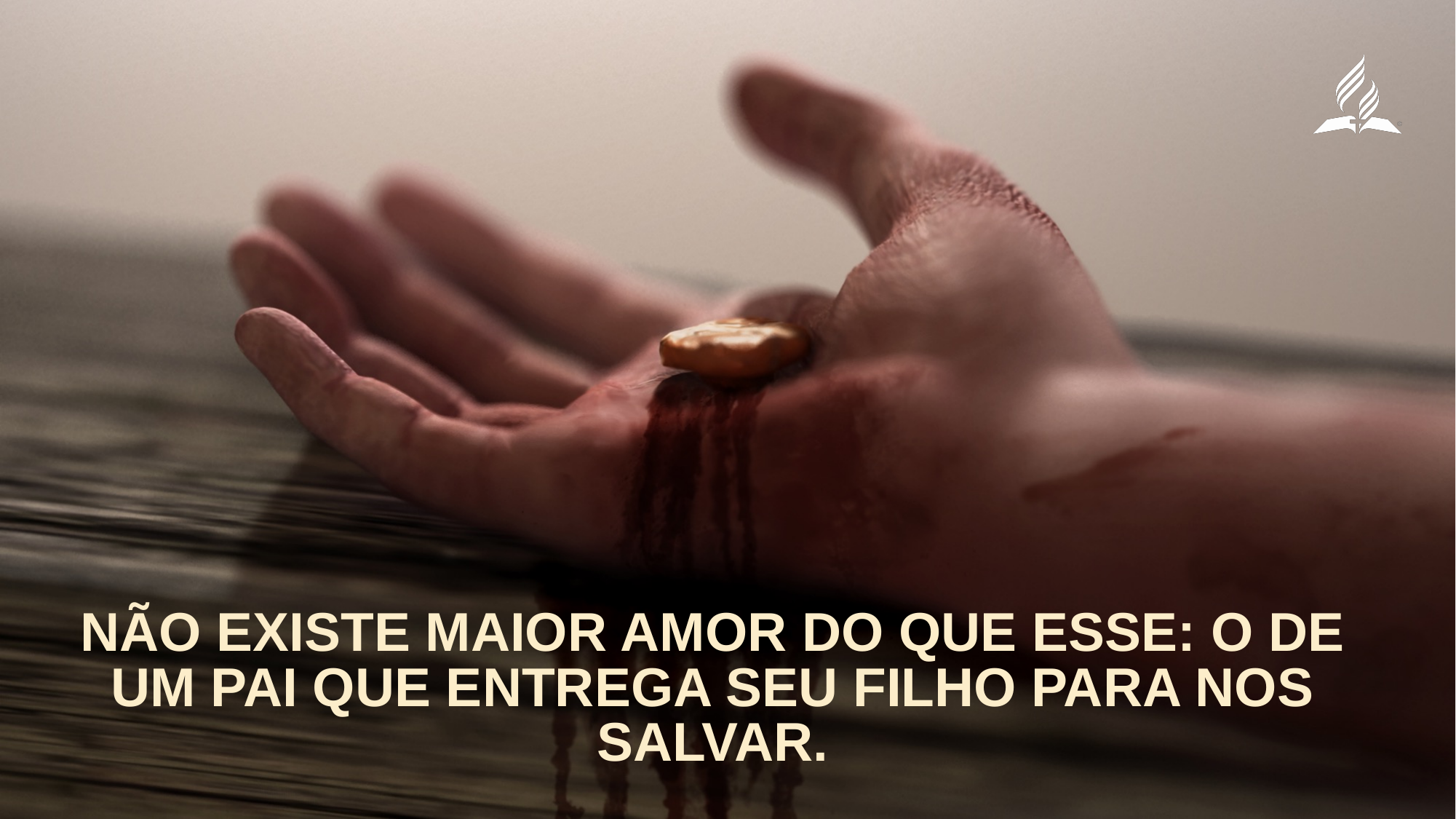

Não existe maior amor do que esse: o de um Pai que entrega seu Filho para nos salvar.